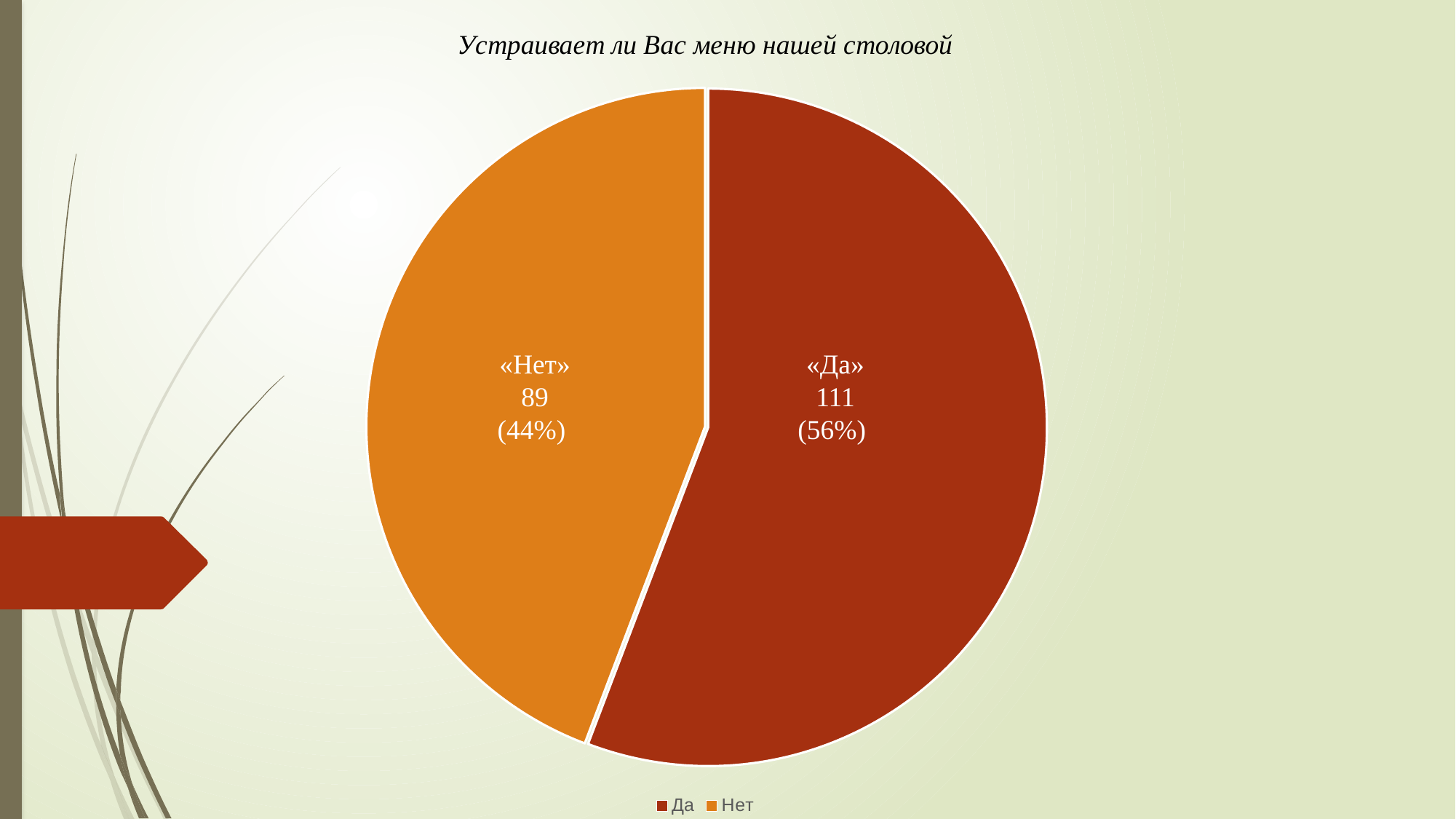

### Chart: Устраивает ли Вас меню нашей столовой

| Category | Продажи |
|---|---|
| Да | 111.0 |
| Нет | 88.0 |
«Нет»
89
(44%)
«Да»
111
(56%)